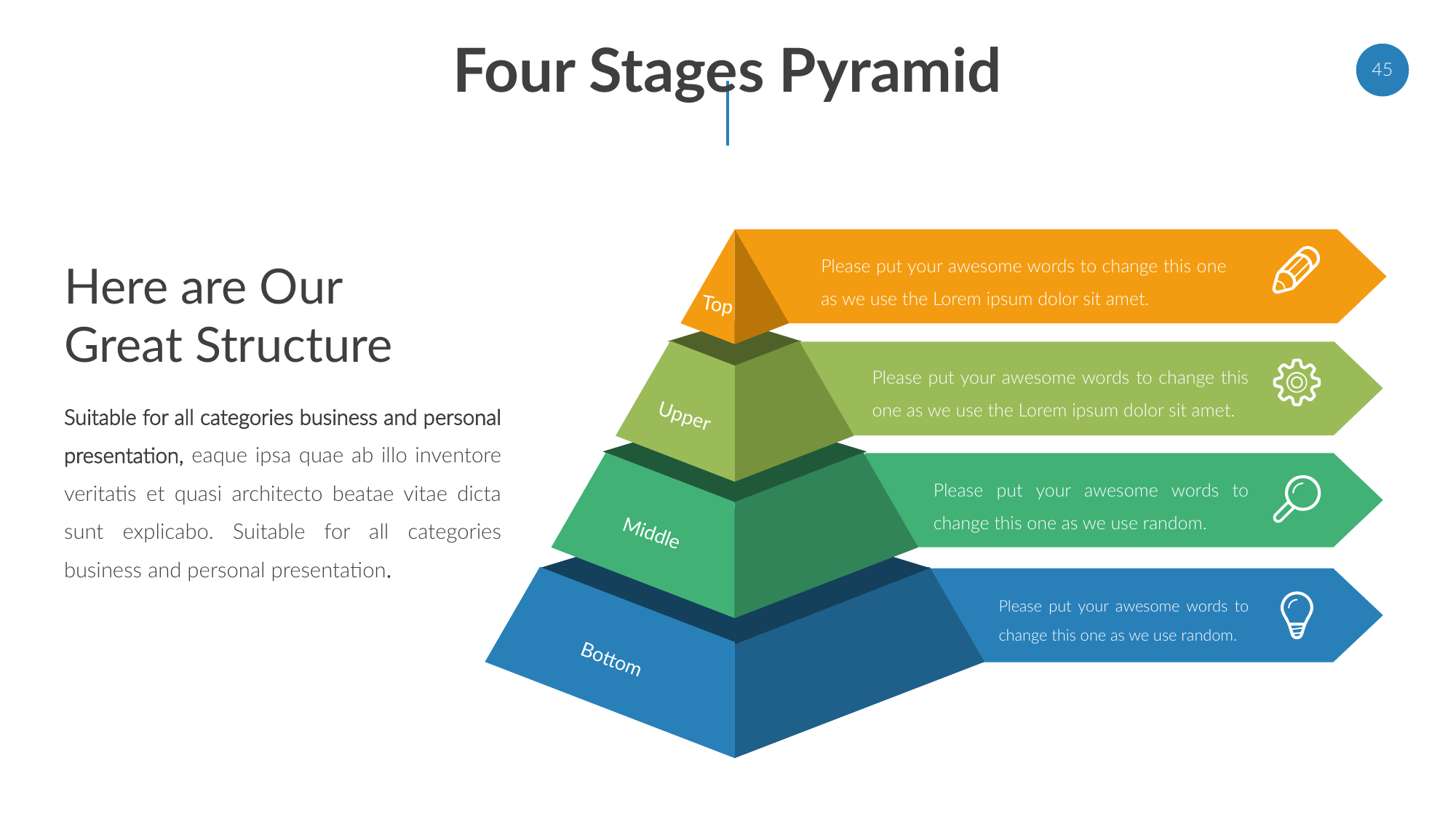

# Four Stages Pyramid
45

Please put your awesome words to change this one as we use the Lorem ipsum dolor sit amet.

Here are Our
Great Structure
Top

Please put your awesome words to change this one as we use the Lorem ipsum dolor sit amet.

Suitable for all categories business and personal presentation, eaque ipsa quae ab illo inventore veritatis et quasi architecto beatae vitae dicta sunt explicabo. Suitable for all categories business and personal presentation.
Upper

Please put your awesome words to change this one as we use random.

Middle

Please put your awesome words to change this one as we use random.

Bottom